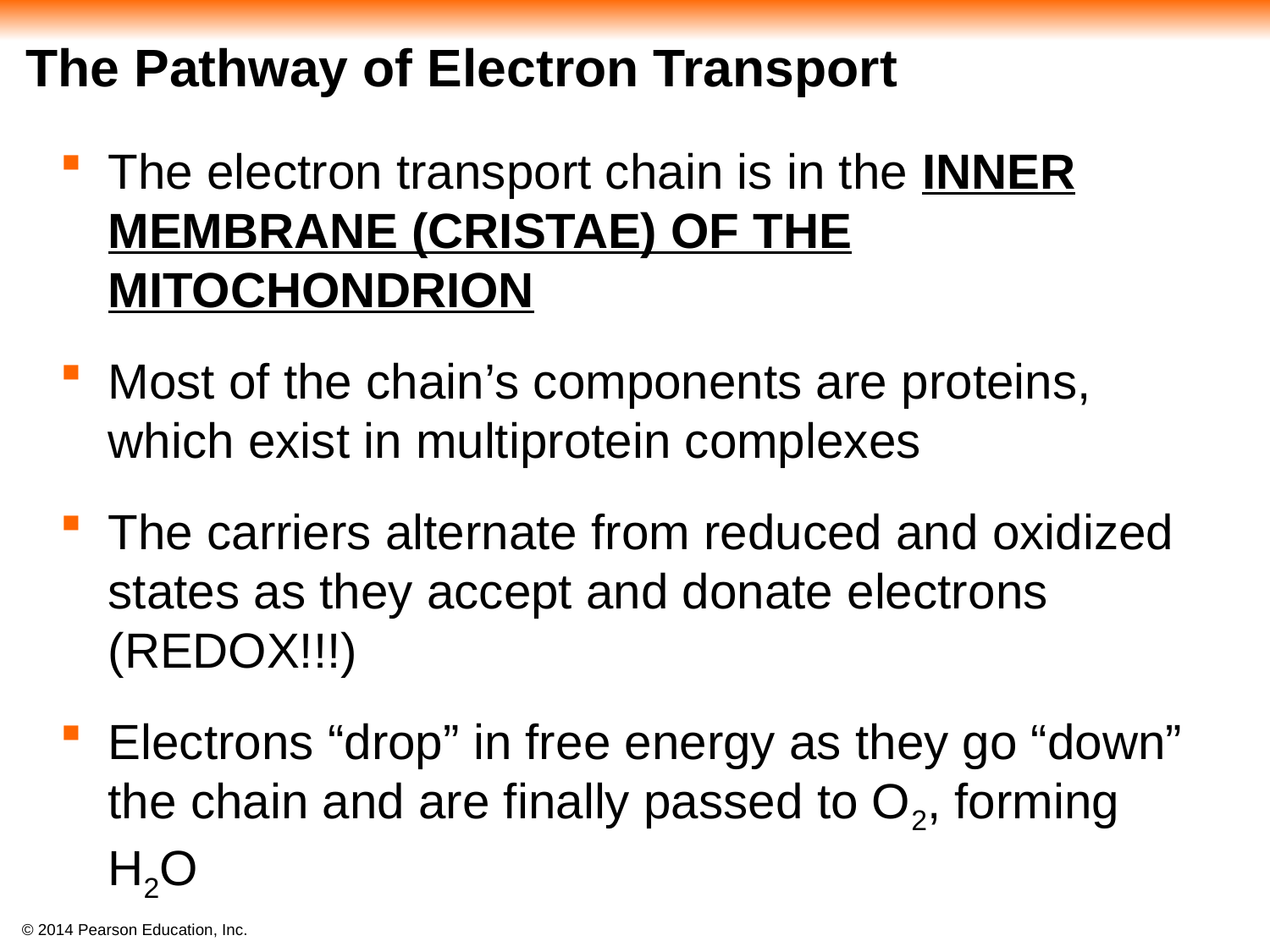

# The Pathway of Electron Transport
The electron transport chain is in the INNER MEMBRANE (CRISTAE) OF THE MITOCHONDRION
Most of the chain’s components are proteins,
which exist in multiprotein complexes
The carriers alternate from reduced and oxidized states as they accept and donate electrons (REDOX!!!)
Electrons “drop” in free energy as they go “down” the chain and are finally passed to O2, forming H2O